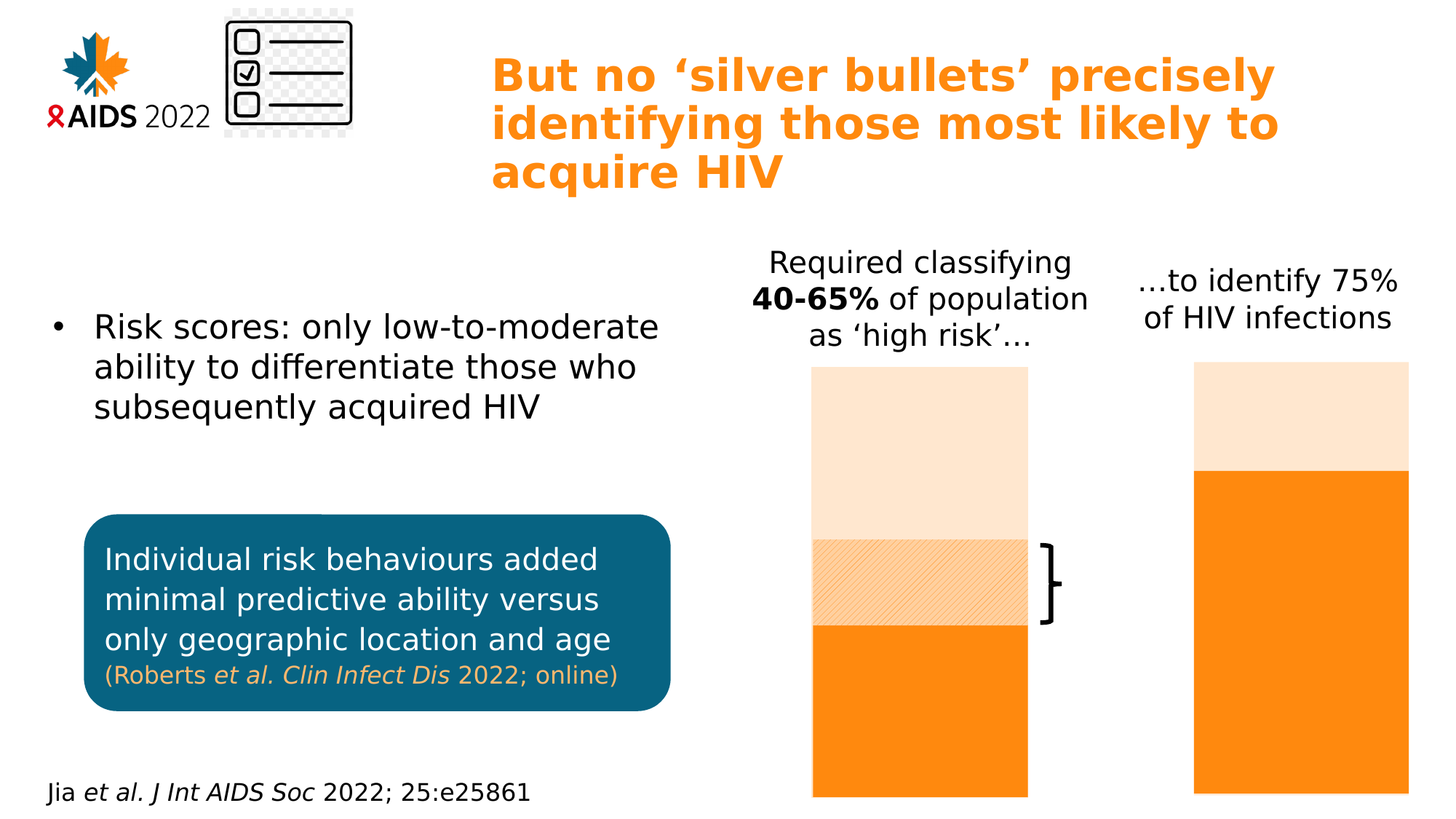

# But no ‘silver bullets’ precisely identifying those most likely to acquire HIV
Required classifying 40-65% of population as ‘high risk’…

Risk scores: only low-to-moderate ability to differentiate those who subsequently acquired HIV
…to identify 75% of HIV infections

Individual risk behaviours added minimal predictive ability versus only geographic location and age
(Roberts et al. Clin Infect Dis 2022; online)

Jia et al. J Int AIDS Soc 2022; 25:e25861